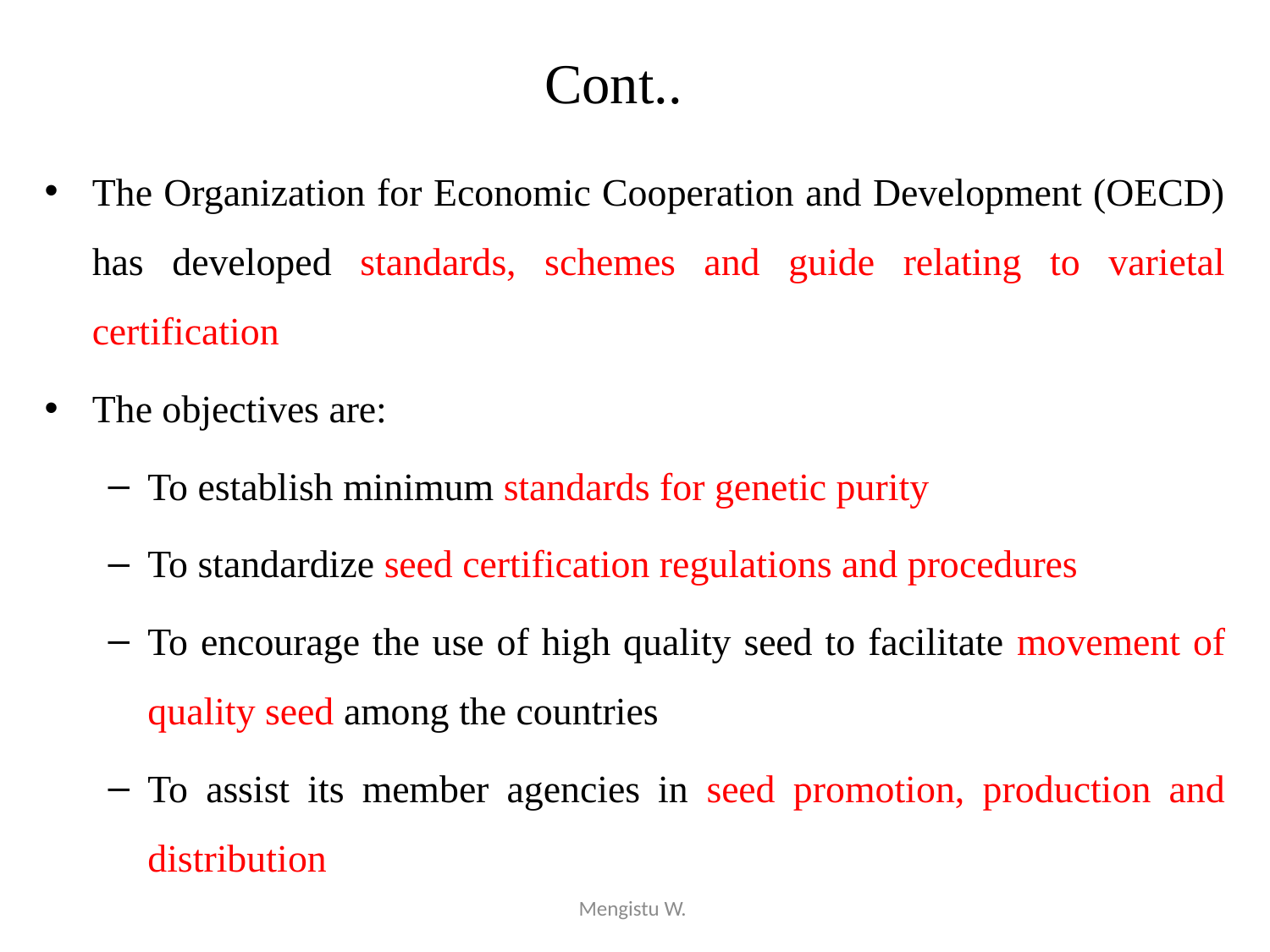

# Cont..
The Organization for Economic Cooperation and Development (OECD) has developed standards, schemes and guide relating to varietal certification
The objectives are:
To establish minimum standards for genetic purity
To standardize seed certification regulations and procedures
To encourage the use of high quality seed to facilitate movement of quality seed among the countries
To assist its member agencies in seed promotion, production and distribution
Mengistu W.